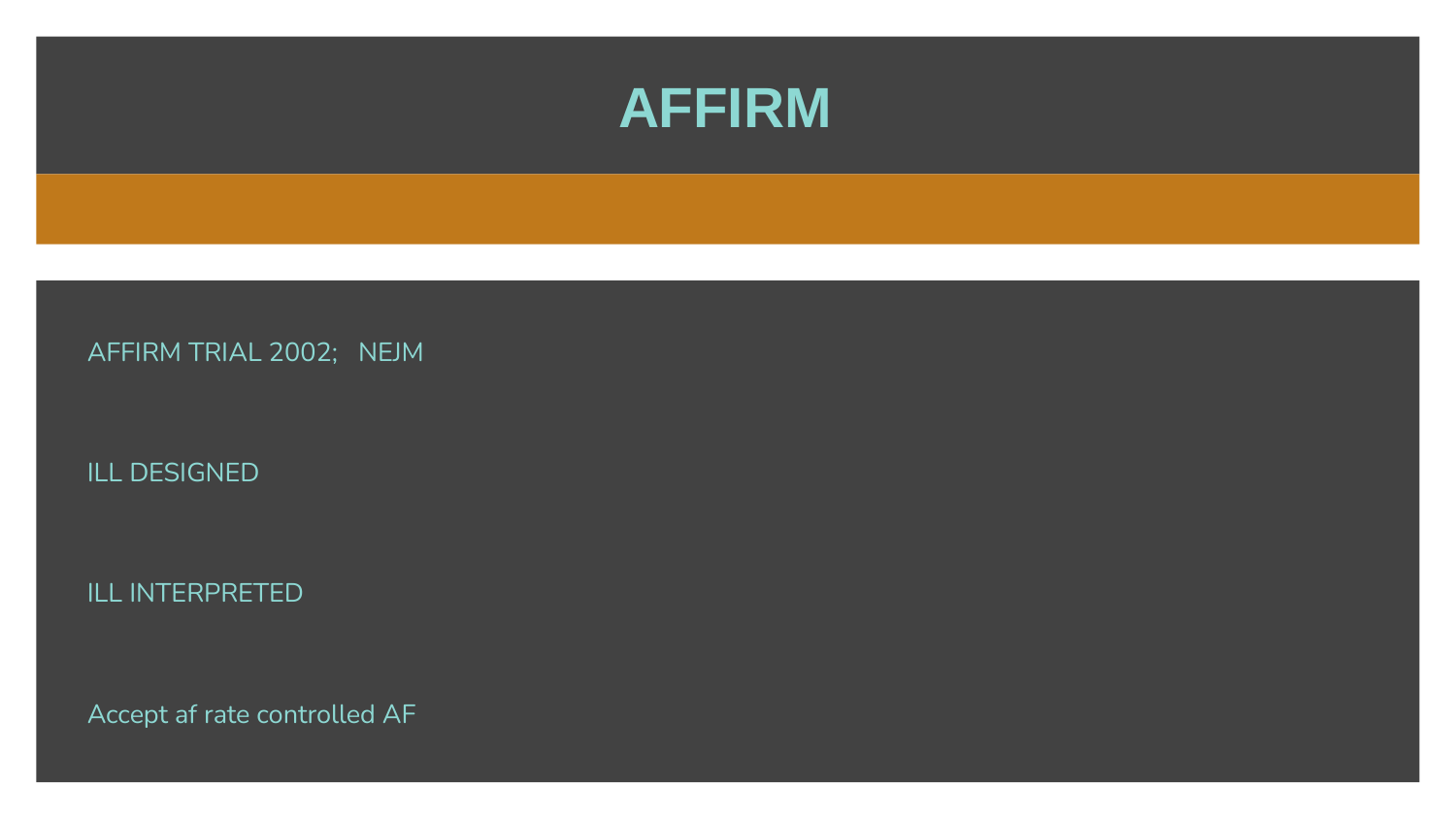

# AFFIRM
AFFIRM TRIAL 2002;   NEJM

ILL DESIGNED

ILL INTERPRETED

Accept af rate controlled AF